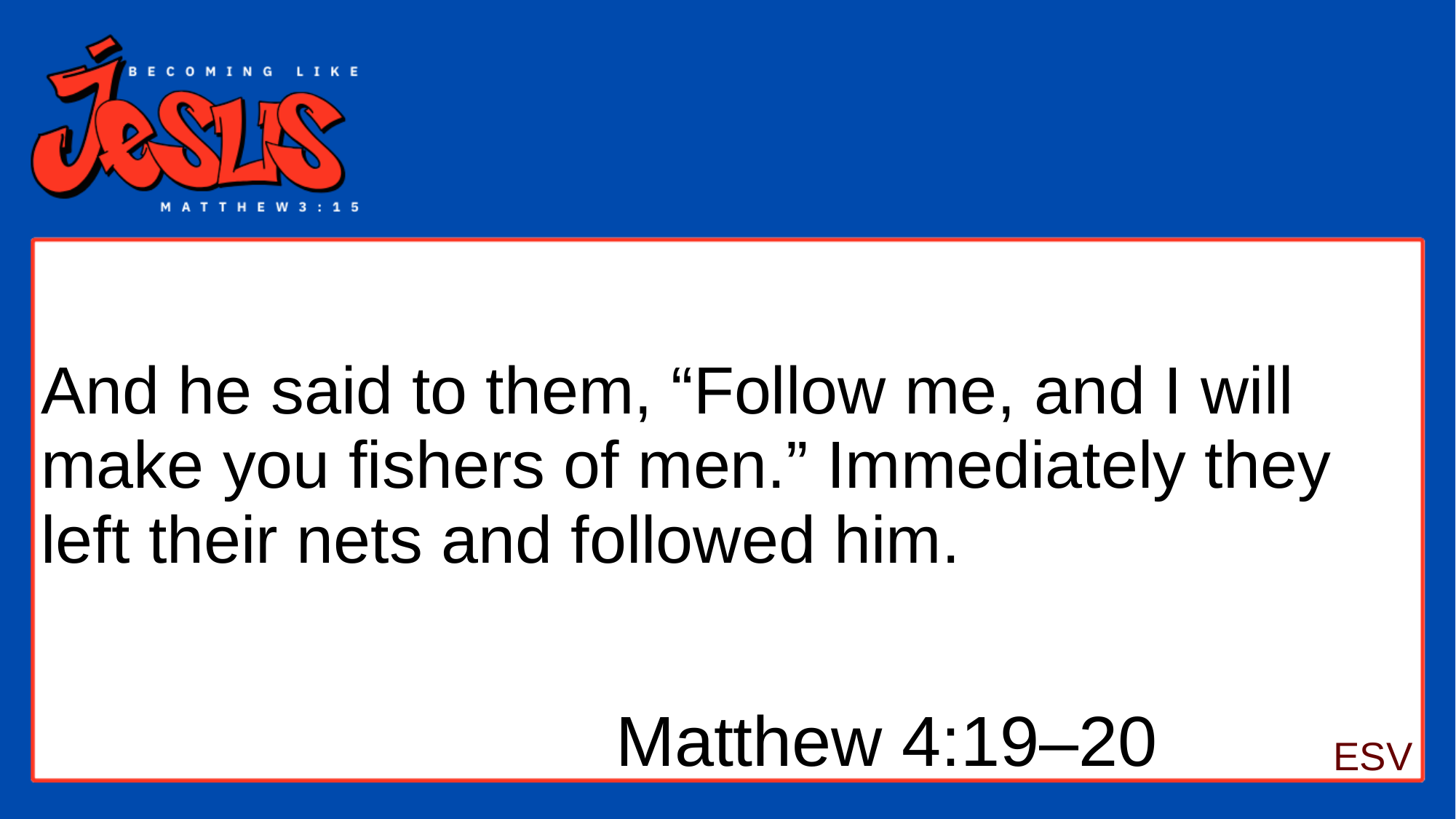

# And he said to them, “Follow me, and I will make you fishers of men.” Immediately they left their nets and followed him.
Matthew 4:19–20
ESV